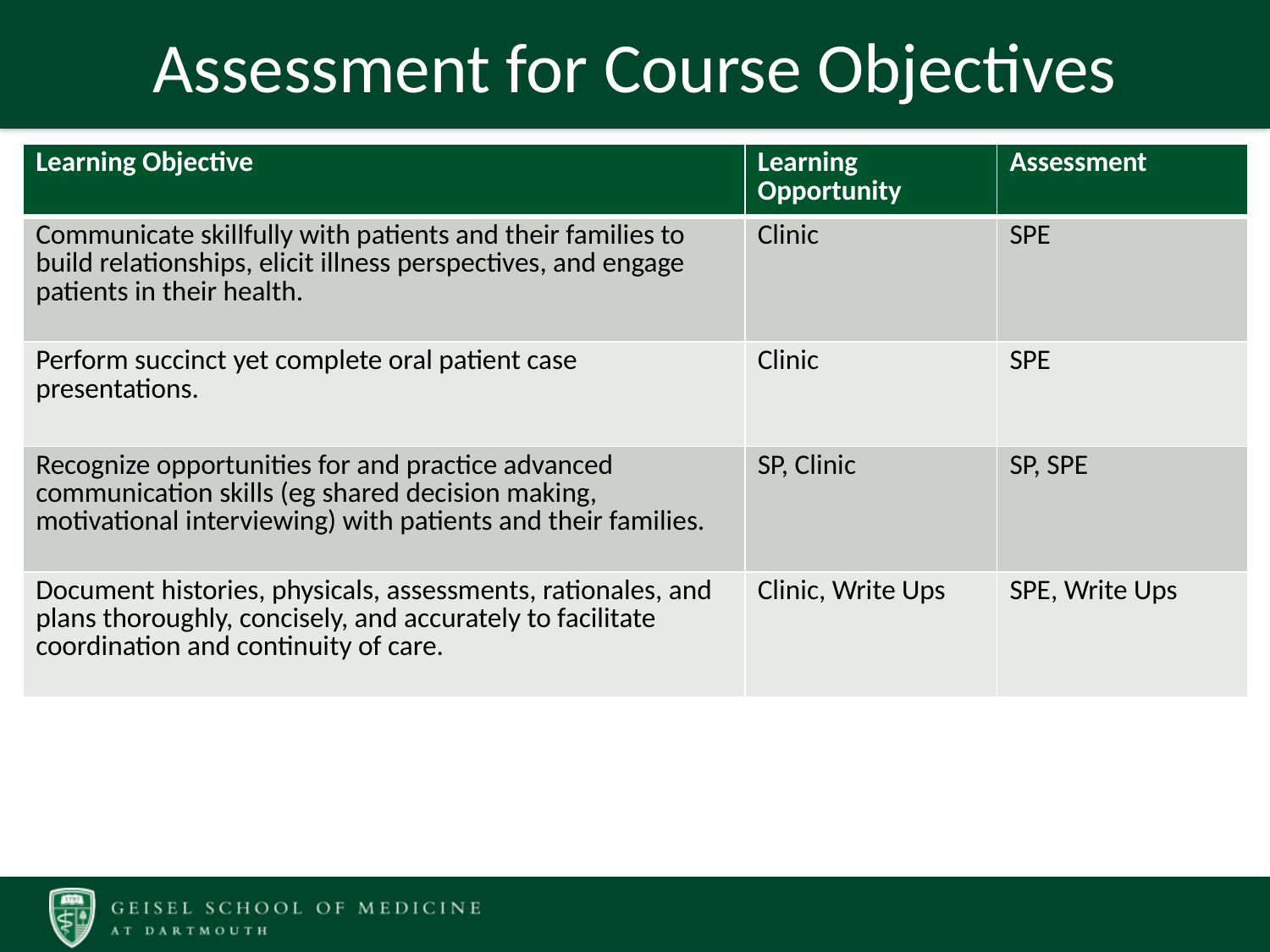

# Assessment for Course Objectives
| Learning Objective | Learning Opportunity | Assessment |
| --- | --- | --- |
| Communicate skillfully with patients and their families to build relationships, elicit illness perspectives, and engage patients in their health. | Clinic | SPE |
| Perform succinct yet complete oral patient case presentations. | Clinic | SPE |
| Recognize opportunities for and practice advanced communication skills (eg shared decision making, motivational interviewing) with patients and their families. | SP, Clinic | SP, SPE |
| Document histories, physicals, assessments, rationales, and plans thoroughly, concisely, and accurately to facilitate coordination and continuity of care. | Clinic, Write Ups | SPE, Write Ups |